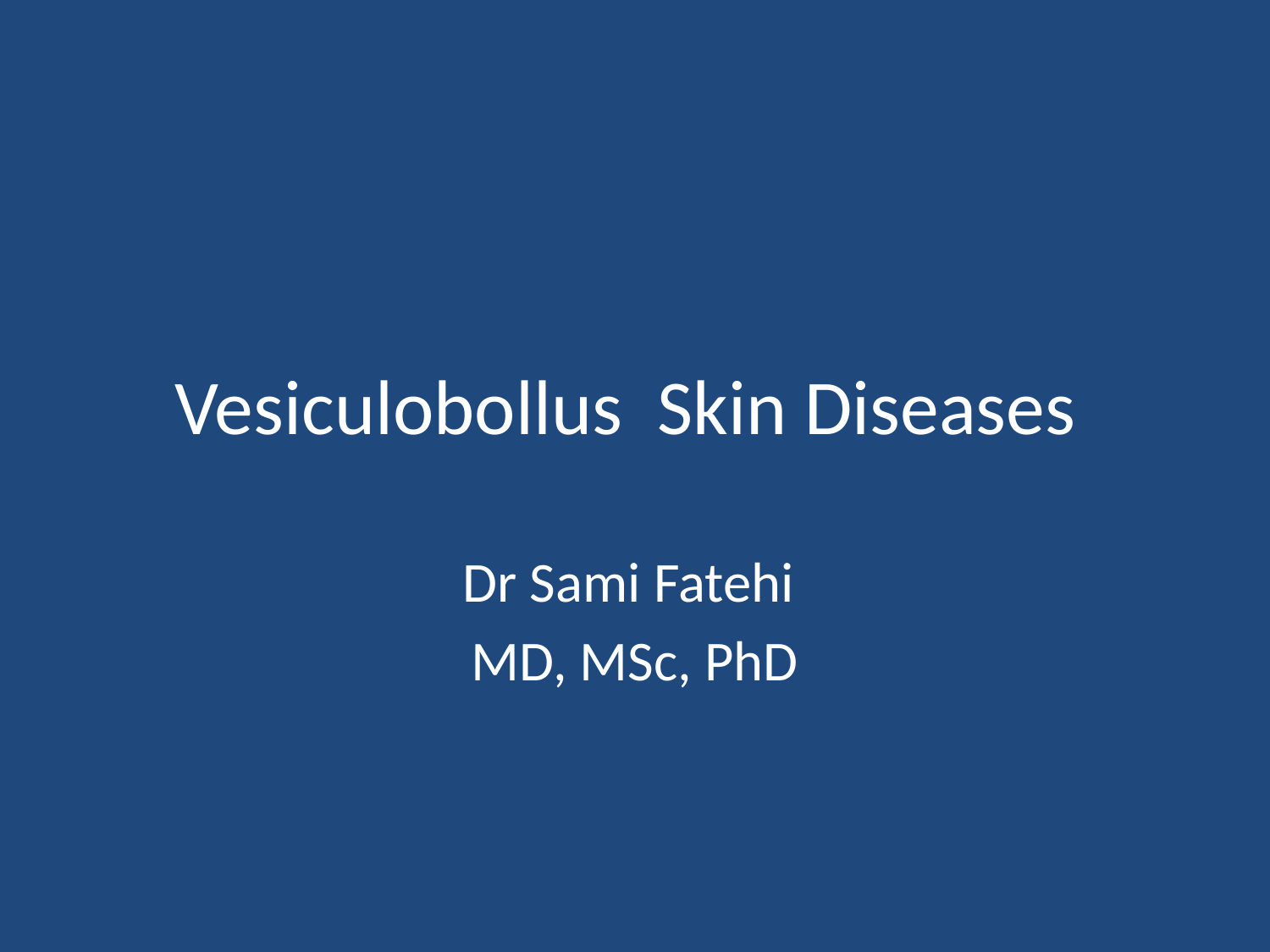

# Vesiculobollus  Skin Diseases
Dr Sami Fatehi
MD, MSc, PhD